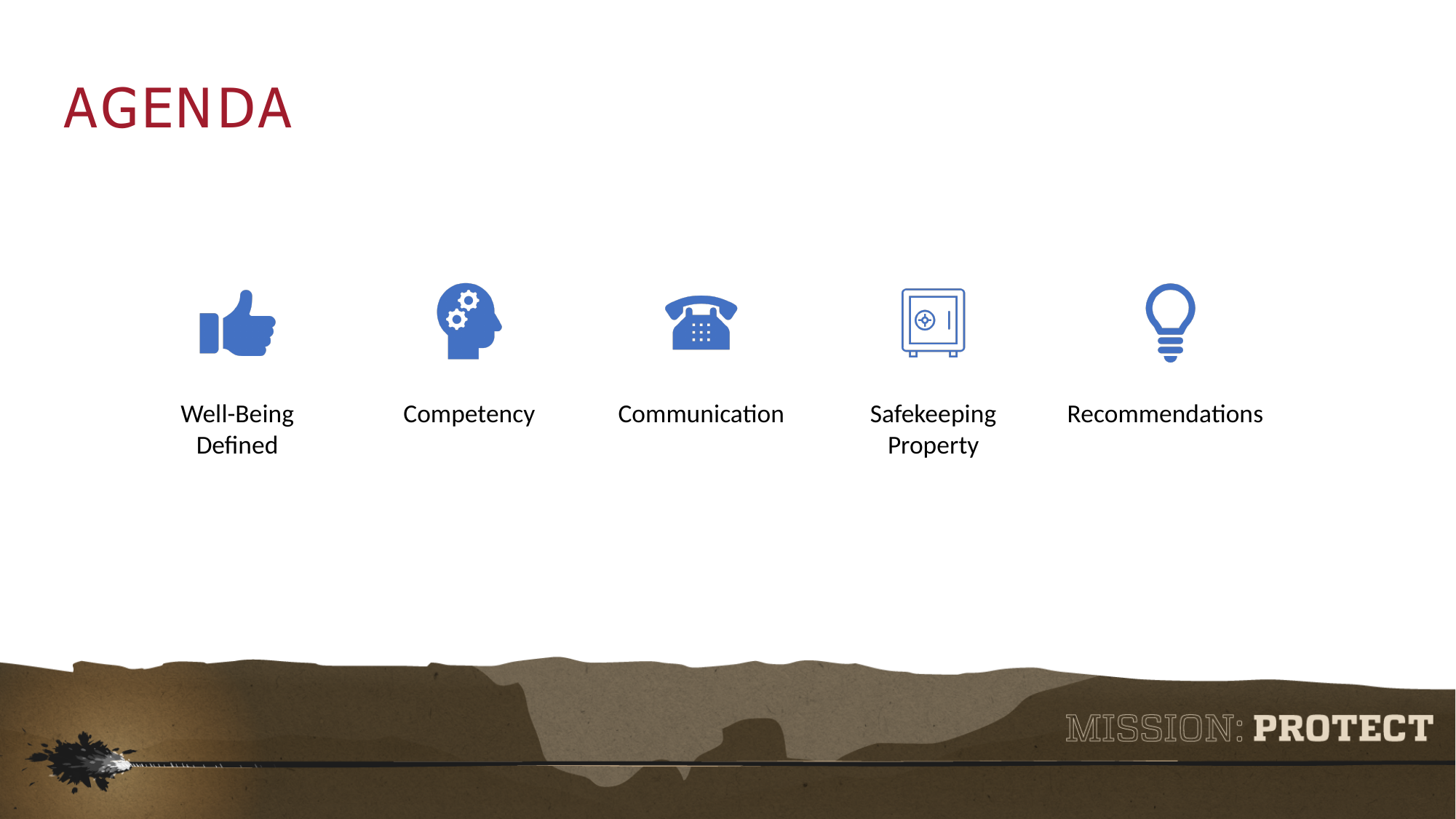

Agenda
Well-Being Defined
Competency
Communication
Safekeeping Property
Recommendations